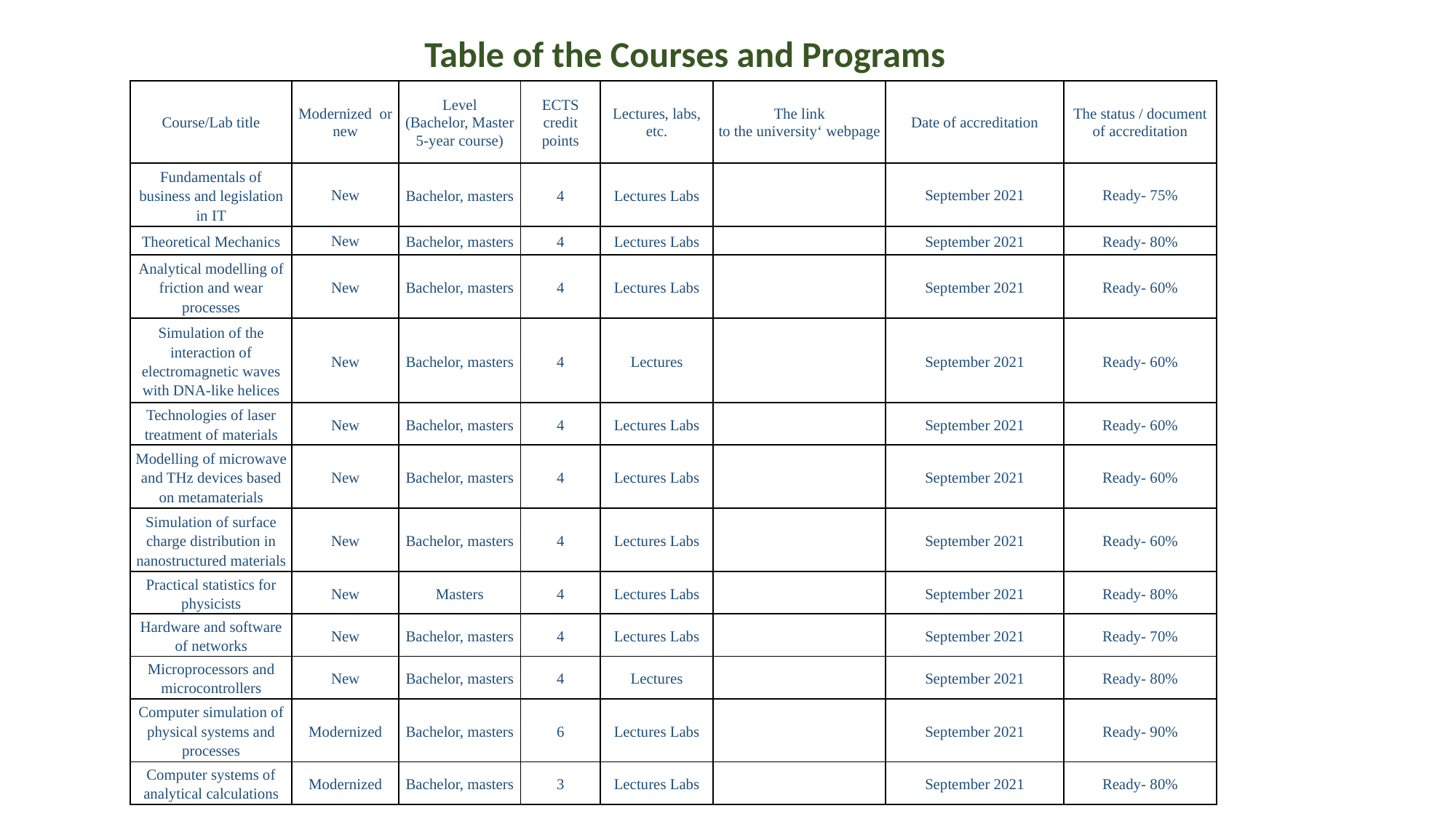

Table of the Courses and Programs
| Course/Lab title | Modernized or new | Level (Bachelor, Master 5-year course) | ECTS credit points | Lectures, labs, etc. | The link to the university‘ webpage | Date of accreditation | The status / document of accreditation |
| --- | --- | --- | --- | --- | --- | --- | --- |
| Fundamentals of business and legislation in IT | New | Bachelor, masters | 4 | Lectures Labs |  | September 2021 | Ready- 75% |
| Theoretical Mechanics | New | Bachelor, masters | 4 | Lectures Labs |  | September 2021 | Ready- 80% |
| Analytical modelling of friction and wear processes | New | Bachelor, masters | 4 | Lectures Labs |  | September 2021 | Ready- 60% |
| Simulation of the interaction of electromagnetic waves with DNA-like helices | New | Bachelor, masters | 4 | Lectures |  | September 2021 | Ready- 60% |
| Technologies of laser treatment of materials | New | Bachelor, masters | 4 | Lectures Labs |  | September 2021 | Ready- 60% |
| Modelling of microwave and THz devices based on metamaterials | New | Bachelor, masters | 4 | Lectures Labs |  | September 2021 | Ready- 60% |
| Simulation of surface charge distribution in nanostructured materials | New | Bachelor, masters | 4 | Lectures Labs |  | September 2021 | Ready- 60% |
| Practical statistics for physicists | New | Masters | 4 | Lectures Labs |  | September 2021 | Ready- 80% |
| Hardware and software of networks | New | Bachelor, masters | 4 | Lectures Labs |  | September 2021 | Ready- 70% |
| Microprocessors and microcontrollers | New | Bachelor, masters | 4 | Lectures |  | September 2021 | Ready- 80% |
| Computer simulation of physical systems and processes | Modernized | Bachelor, masters | 6 | Lectures Labs |  | September 2021 | Ready- 90% |
| Computer systems of analytical calculations | Modernized | Bachelor, masters | 3 | Lectures Labs |  | September 2021 | Ready- 80% |